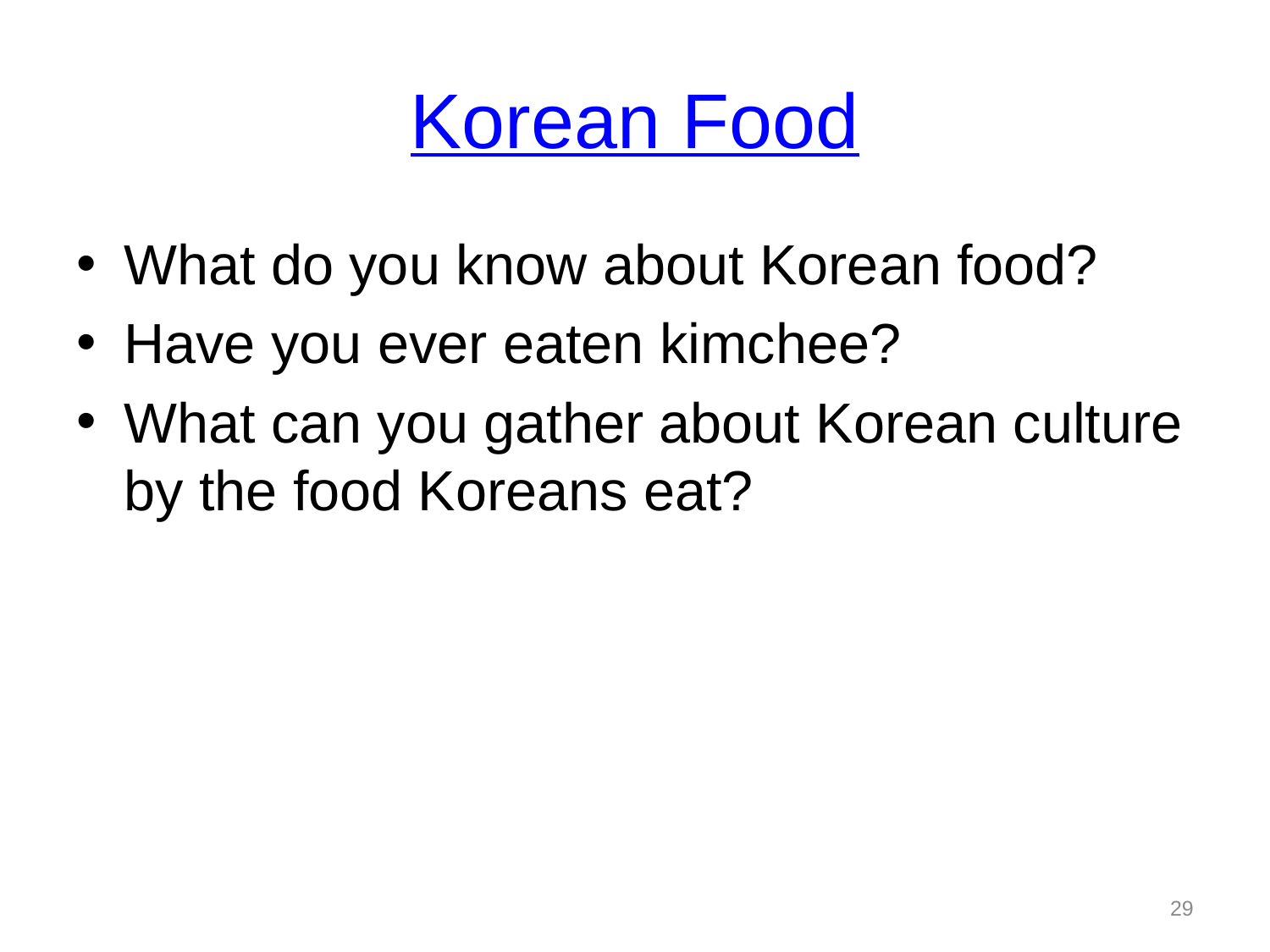

# Korean Food
What do you know about Korean food?
Have you ever eaten kimchee?
What can you gather about Korean culture by the food Koreans eat?
29